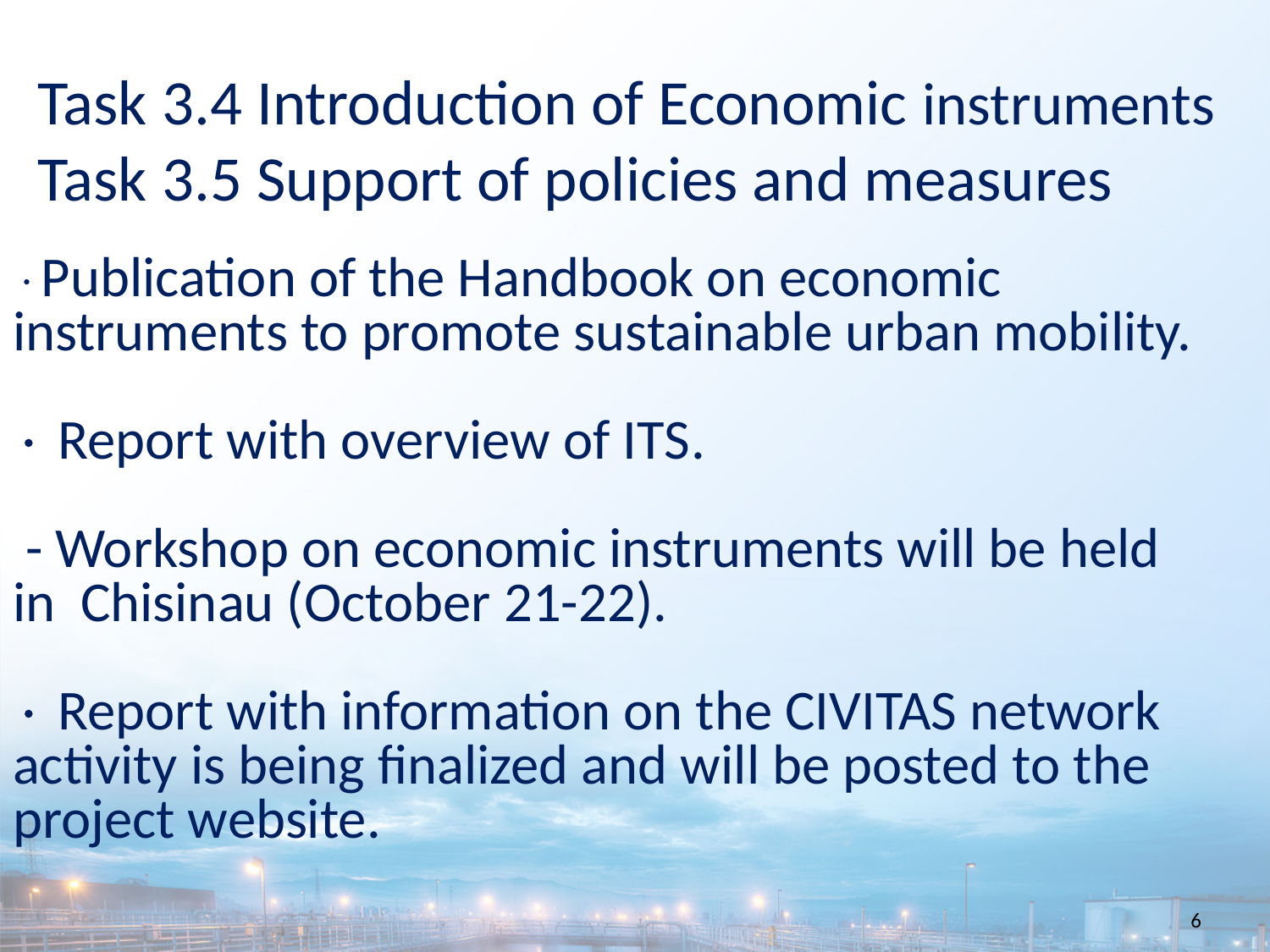

Task 3.4 Introduction of Economic instruments
Task 3.5 Support of policies and measures
⋅Publication of the Handbook on economic instruments to promote sustainable urban mobility.
⋅ Report with overview of ITS.
 - Workshop on economic instruments will be held in  Chisinau (October 21-22).
⋅ Report with information on the CIVITAS network activity is being finalized and will be posted to the project website.
6